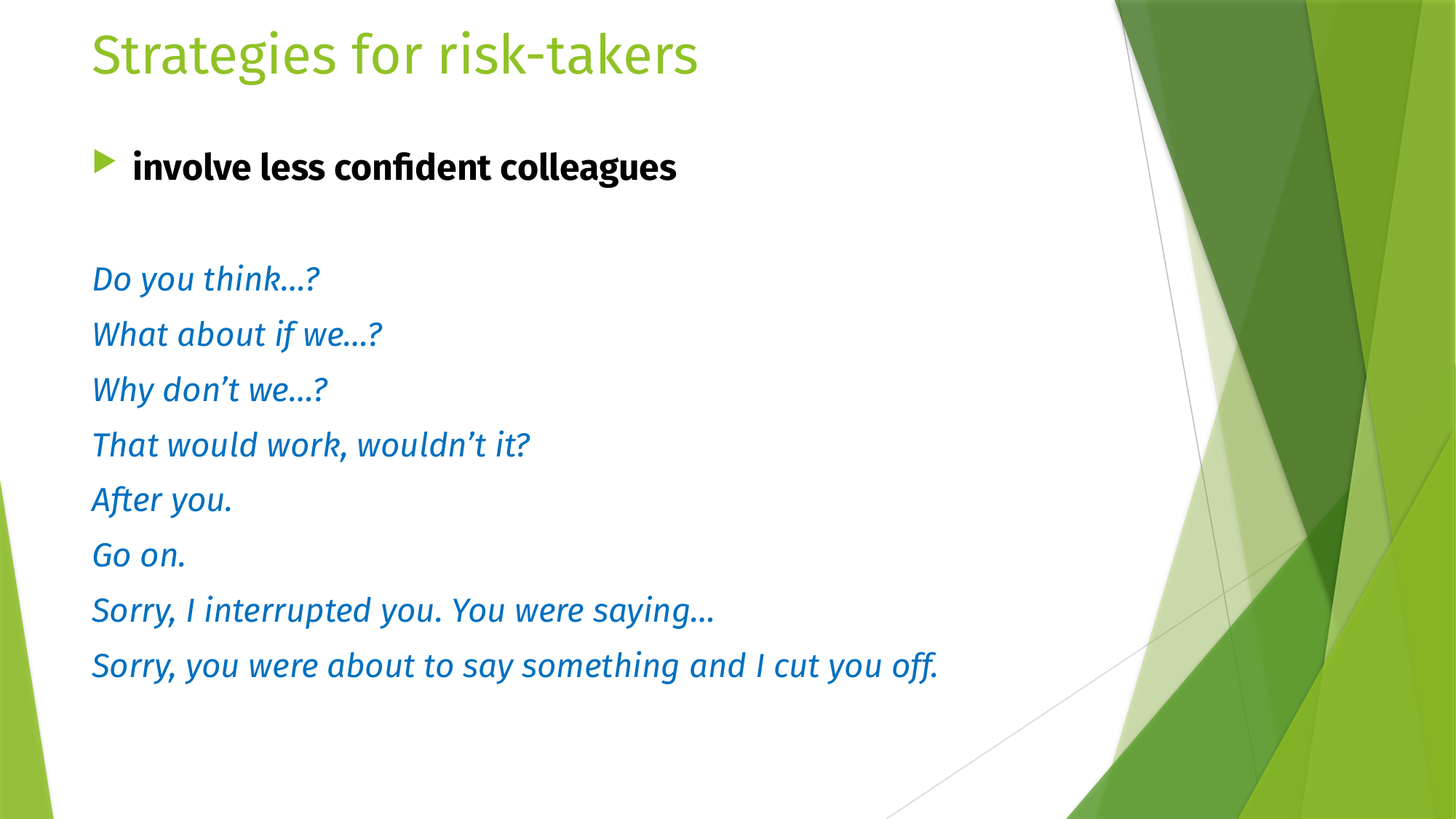

# Strategies for risk-takers
involve less confident colleagues

Do you think…?
What about if we…?
Why don’t we…?
That would work, wouldn’t it?
After you.
Go on.
Sorry, I interrupted you. You were saying…
Sorry, you were about to say something and I cut you off.